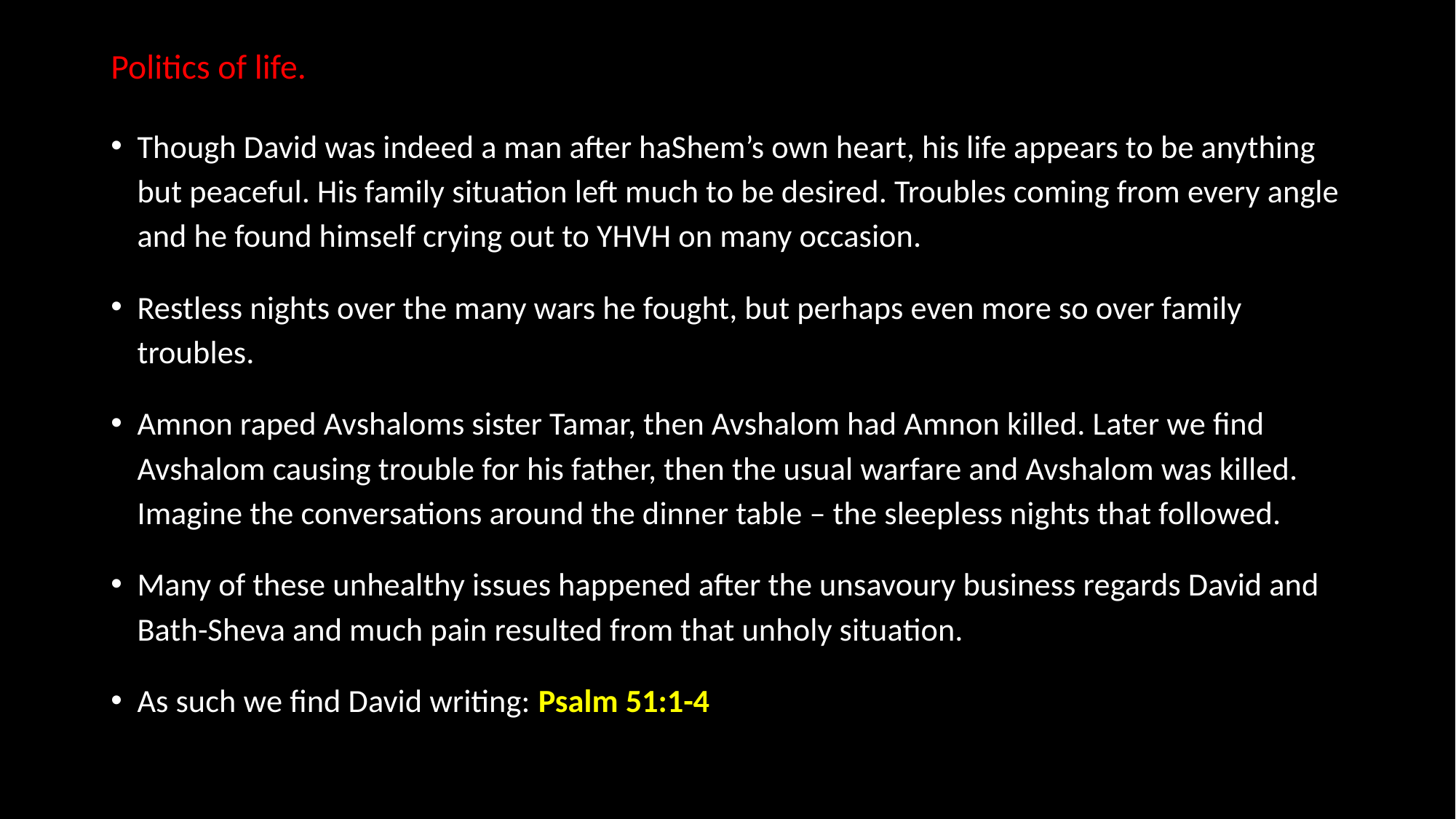

# Politics of life.
Though David was indeed a man after haShem’s own heart, his life appears to be anything but peaceful. His family situation left much to be desired. Troubles coming from every angle and he found himself crying out to YHVH on many occasion.
Restless nights over the many wars he fought, but perhaps even more so over family troubles.
Amnon raped Avshaloms sister Tamar, then Avshalom had Amnon killed. Later we find Avshalom causing trouble for his father, then the usual warfare and Avshalom was killed. Imagine the conversations around the dinner table – the sleepless nights that followed.
Many of these unhealthy issues happened after the unsavoury business regards David and Bath-Sheva and much pain resulted from that unholy situation.
As such we find David writing: Psalm 51:1-4